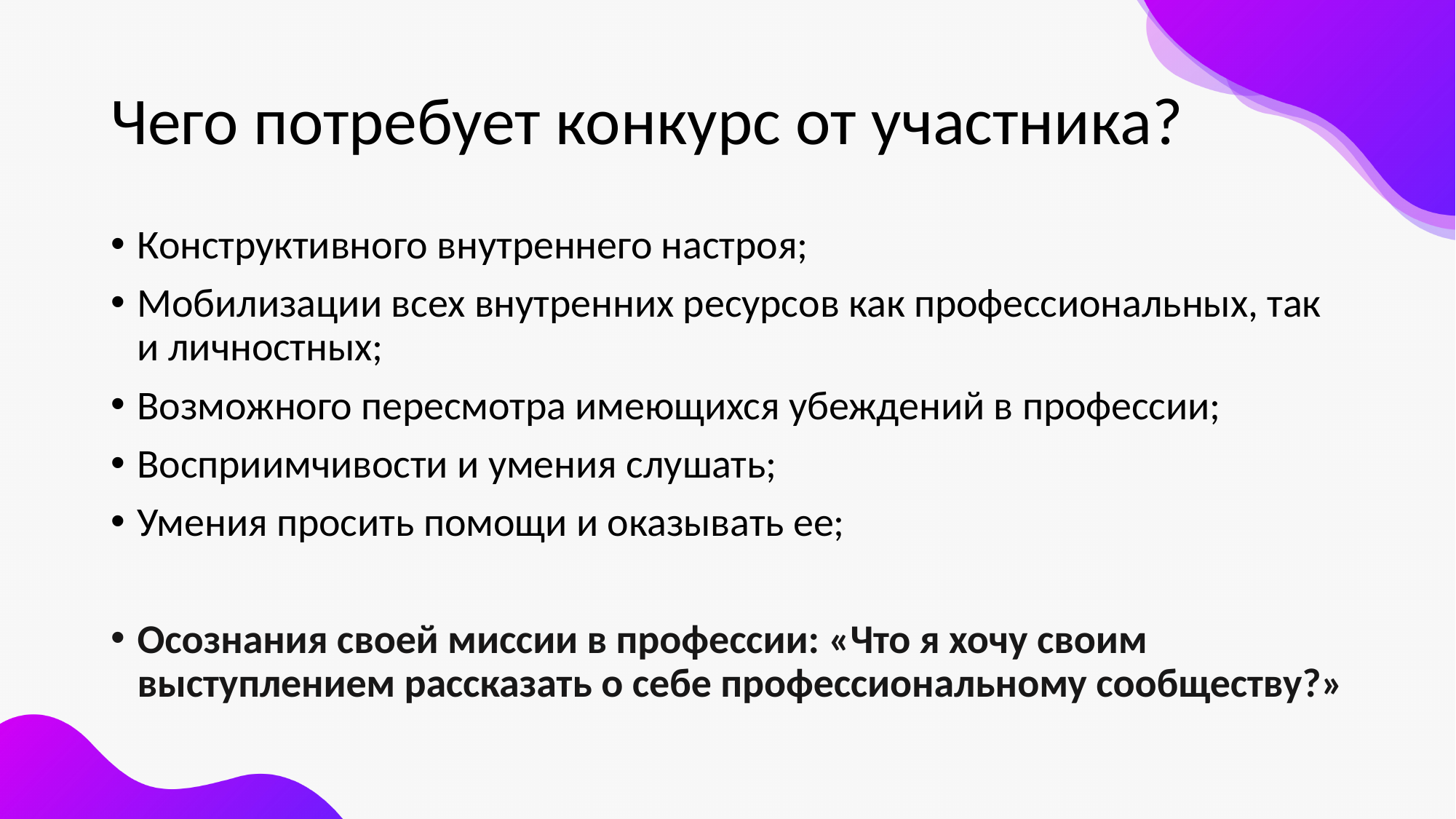

# Чего потребует конкурс от участника?
Конструктивного внутреннего настроя;
Мобилизации всех внутренних ресурсов как профессиональных, так и личностных;
Возможного пересмотра имеющихся убеждений в профессии;
Восприимчивости и умения слушать;
Умения просить помощи и оказывать ее;

Осознания своей миссии в профессии: «Что я хочу своим выступлением рассказать о себе профессиональному сообществу?»